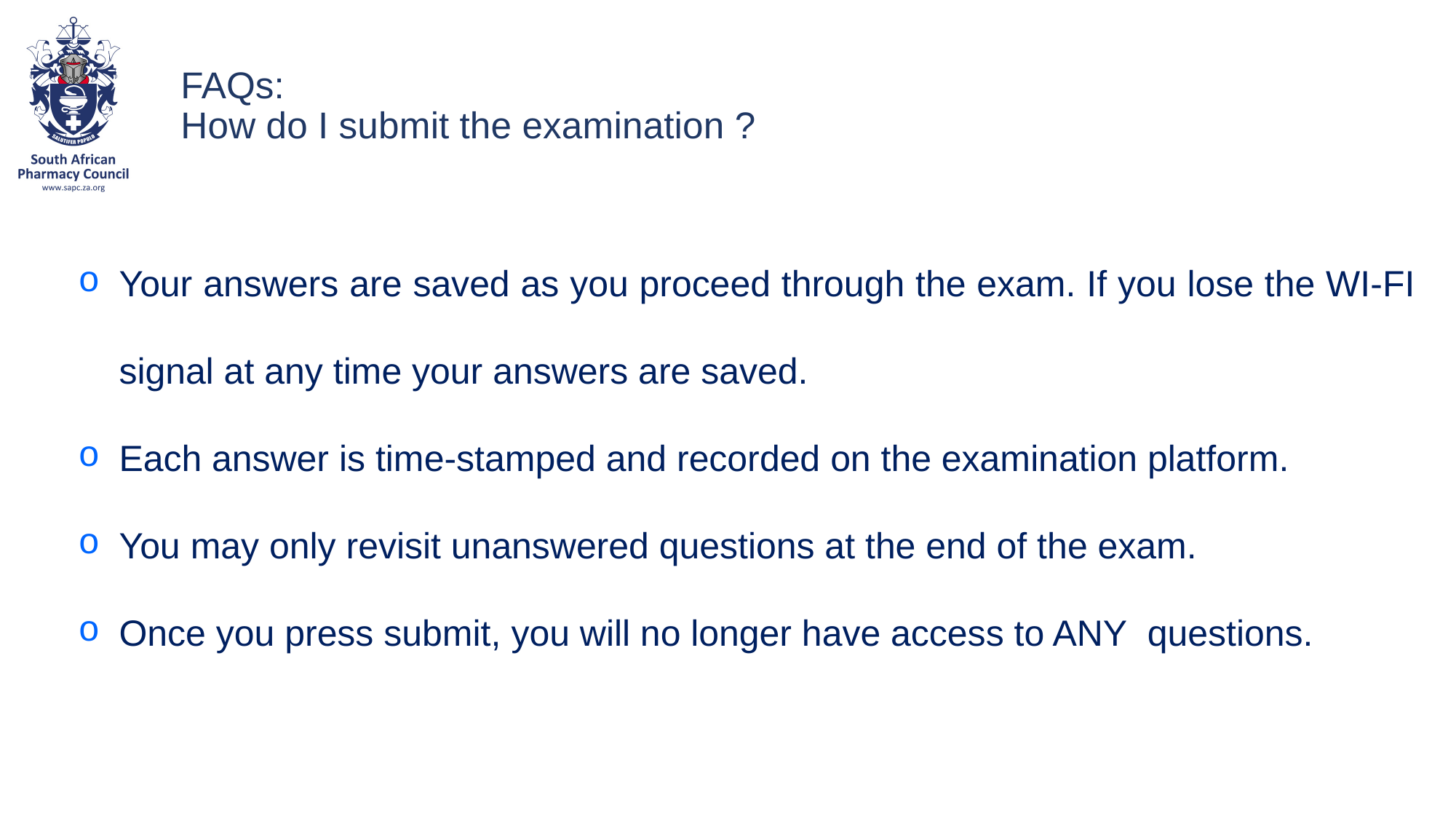

# FAQs: How do I submit the examination ?
Your answers are saved as you proceed through the exam. If you lose the WI-FI signal at any time your answers are saved.
Each answer is time-stamped and recorded on the examination platform.
You may only revisit unanswered questions at the end of the exam.
Once you press submit, you will no longer have access to ANY  questions.